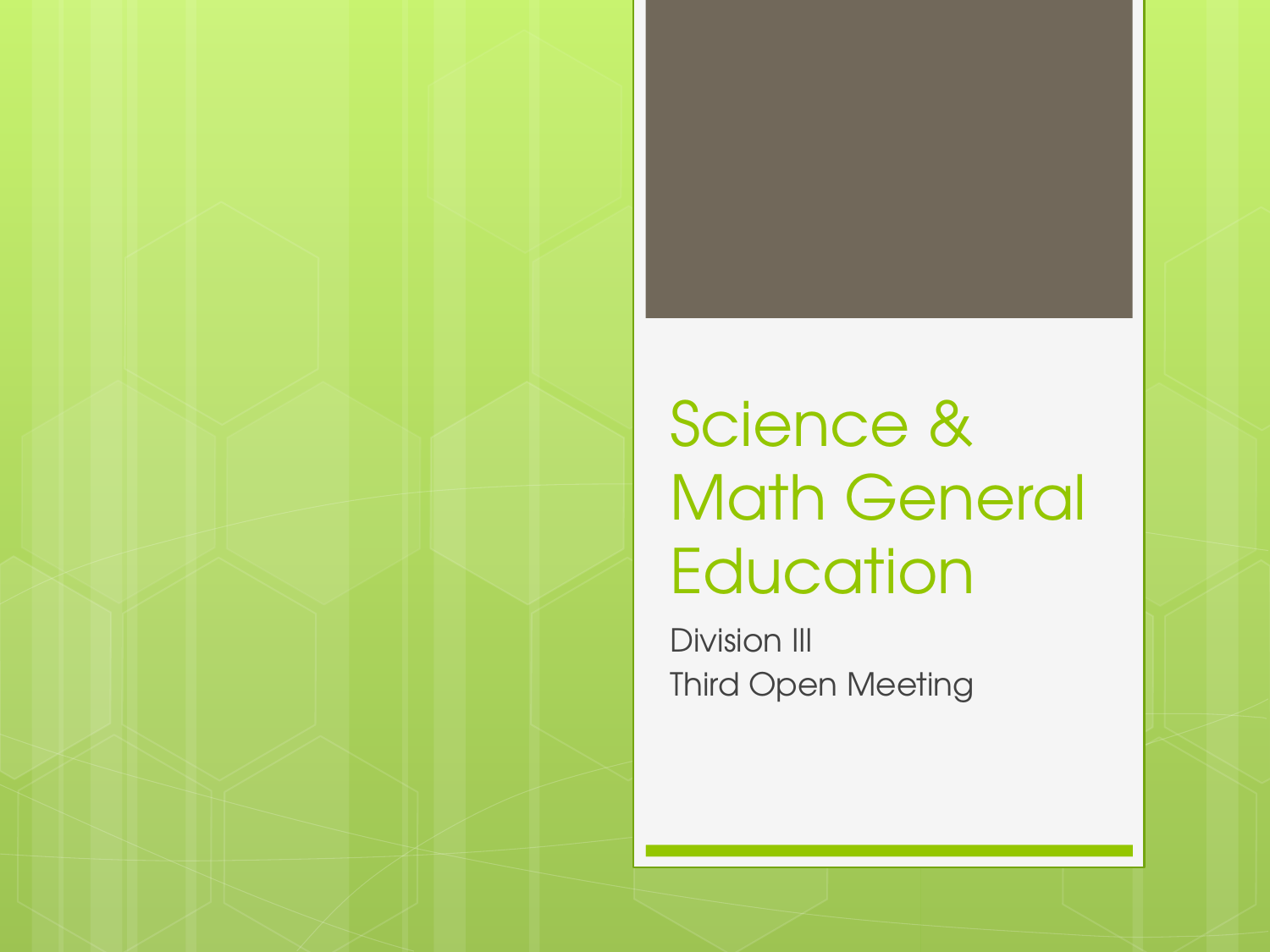

# Science & Math General Education
Division III
Third Open Meeting